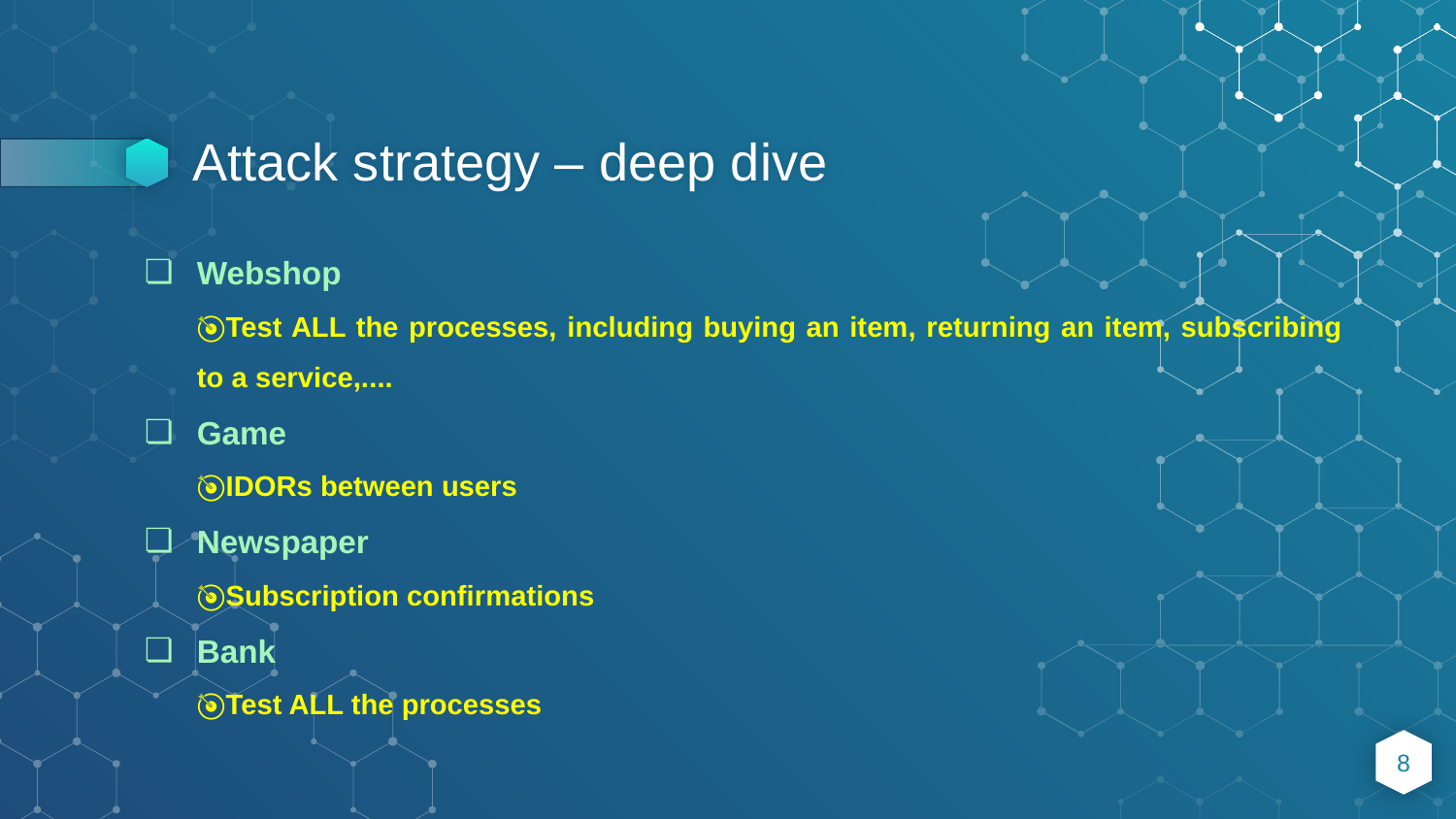

# Attack strategy – deep dive
Webshop
🎯Test ALL the processes, including buying an item, returning an item, subscribing to a service,....
Game
🎯IDORs between users
Newspaper
🎯Subscription confirmations
Bank
🎯Test ALL the processes

8